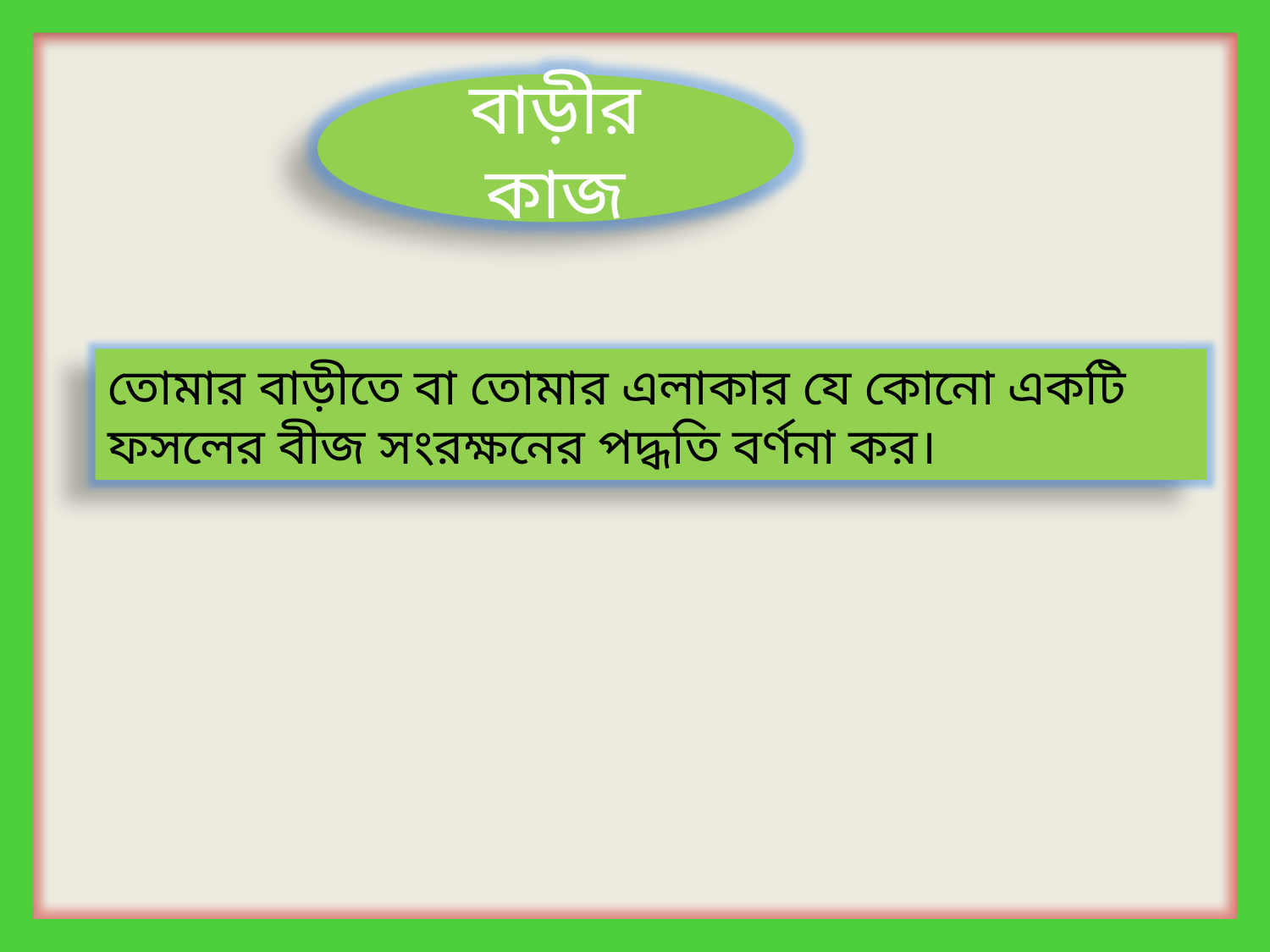

বাড়ীর কাজ
তোমার বাড়ীতে বা তোমার এলাকার যে কোনো একটি ফসলের বীজ সংরক্ষনের পদ্ধতি বর্ণনা কর।